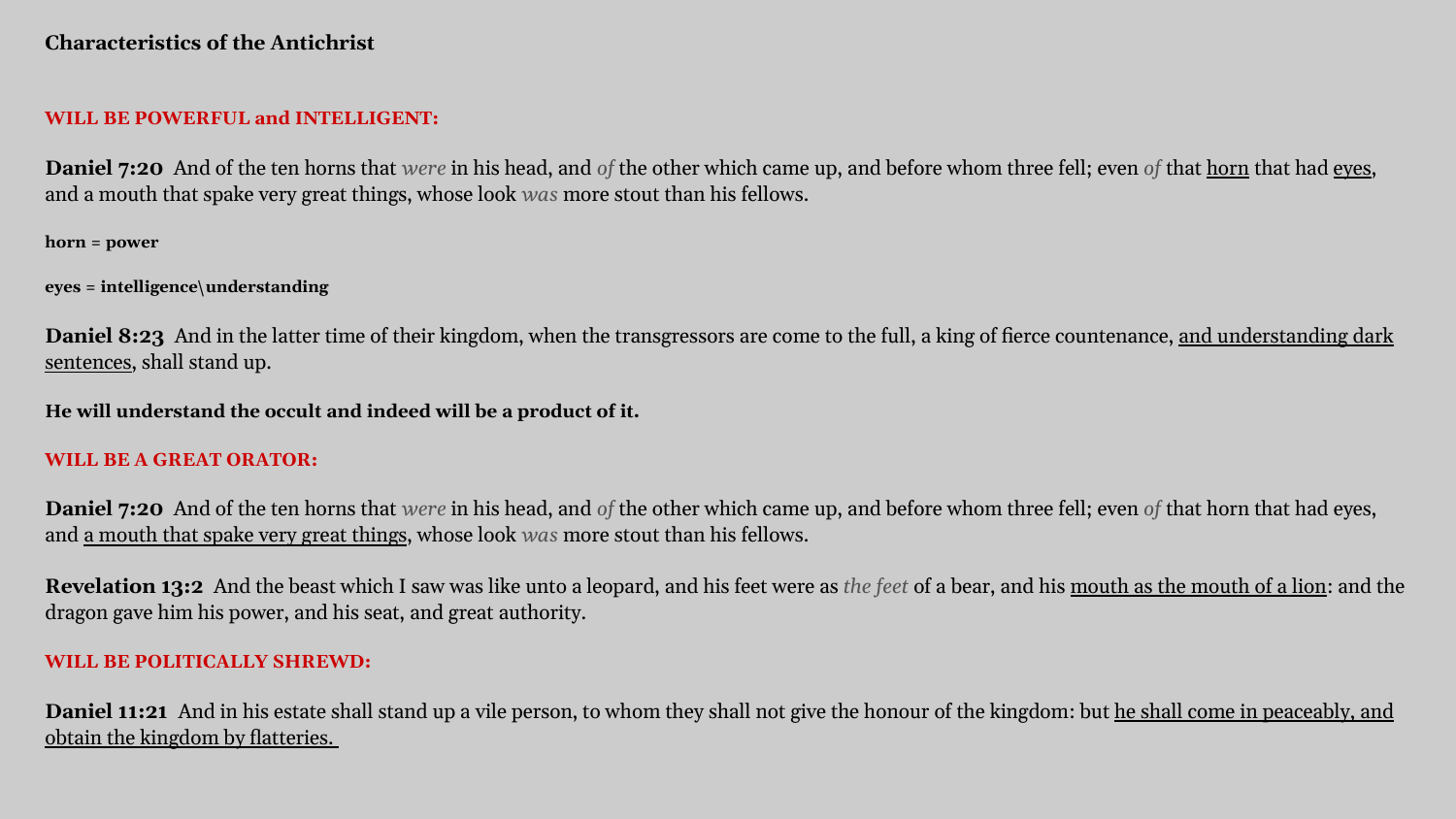

Characteristics of the Antichrist

WILL BE POWERFUL and INTELLIGENT:
Daniel 7:20  And of the ten horns that were in his head, and of the other which came up, and before whom three fell; even of that horn that had eyes, and a mouth that spake very great things, whose look was more stout than his fellows.
horn = power
eyes = intelligence\understanding
Daniel 8:23  And in the latter time of their kingdom, when the transgressors are come to the full, a king of fierce countenance, and understanding dark sentences, shall stand up.
He will understand the occult and indeed will be a product of it.
WILL BE A GREAT ORATOR:
Daniel 7:20  And of the ten horns that were in his head, and of the other which came up, and before whom three fell; even of that horn that had eyes, and a mouth that spake very great things, whose look was more stout than his fellows.
Revelation 13:2  And the beast which I saw was like unto a leopard, and his feet were as the feet of a bear, and his mouth as the mouth of a lion: and the dragon gave him his power, and his seat, and great authority.
WILL BE POLITICALLY SHREWD:
Daniel 11:21  And in his estate shall stand up a vile person, to whom they shall not give the honour of the kingdom: but he shall come in peaceably, and obtain the kingdom by flatteries.